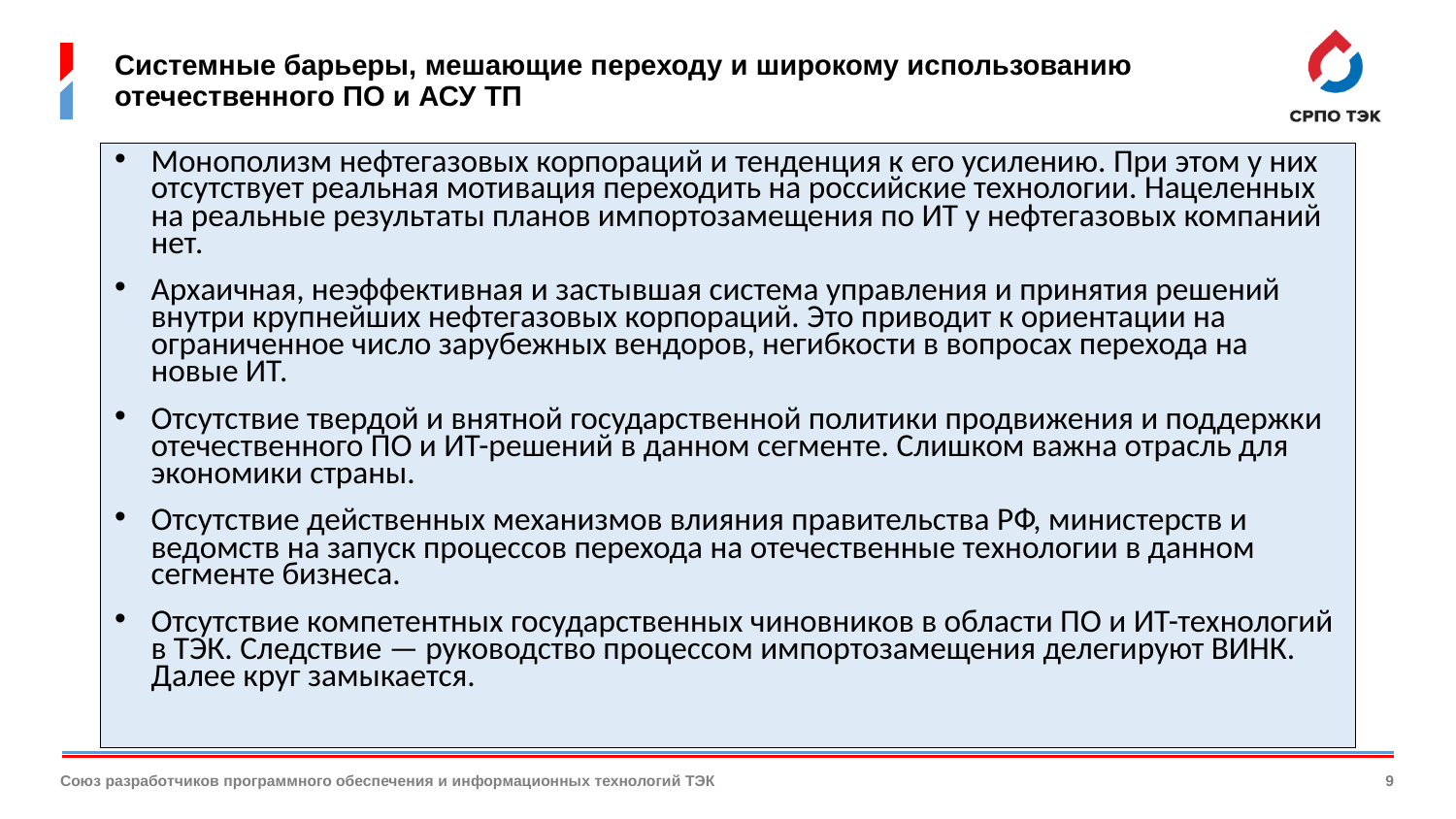

# Системные барьеры, мешающие переходу и широкому использованию отечественного ПО и АСУ ТП
Монополизм нефтегазовых корпораций и тенденция к его усилению. При этом у них отсутствует реальная мотивация переходить на российские технологии. Нацеленных на реальные результаты планов импортозамещения по ИТ у нефтегазовых компаний нет.
Архаичная, неэффективная и застывшая система управления и принятия решений внутри крупнейших нефтегазовых корпораций. Это приводит к ориентации на ограниченное число зарубежных вендоров, негибкости в вопросах перехода на новые ИТ.
Отсутствие твердой и внятной государственной политики продвижения и поддержки отечественного ПО и ИТ-решений в данном сегменте. Слишком важна отрасль для экономики страны.
Отсутствие действенных механизмов влияния правительства РФ, министерств и ведомств на запуск процессов перехода на отечественные технологии в данном сегменте бизнеса.
Отсутствие компетентных государственных чиновников в области ПО и ИТ-технологий в ТЭК. Следствие — руководство процессом импортозамещения делегируют ВИНК. Далее круг замыкается.